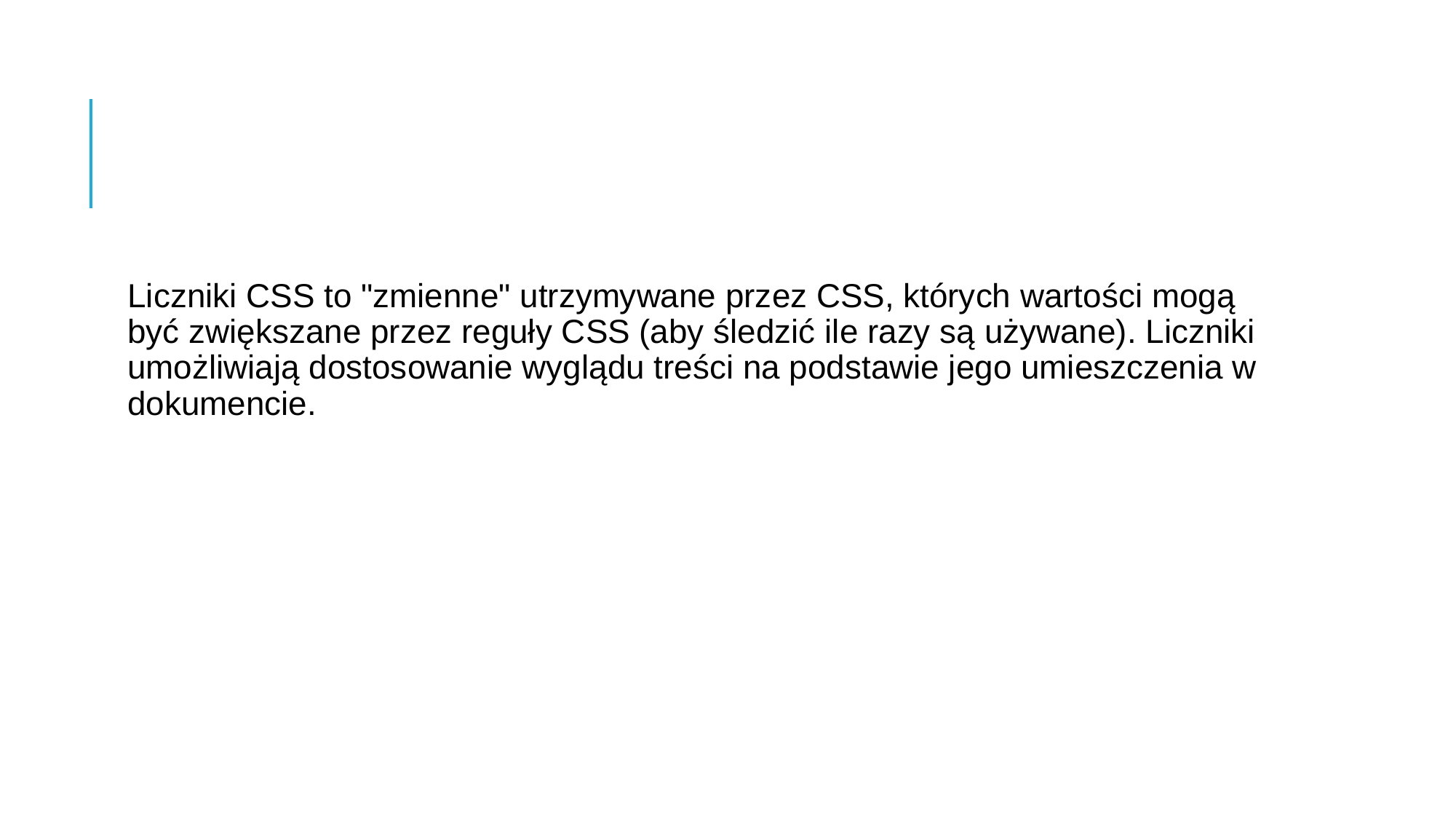

#
Liczniki CSS to "zmienne" utrzymywane przez CSS, których wartości mogą być zwiększane przez reguły CSS (aby śledzić ile razy są używane). Liczniki umożliwiają dostosowanie wyglądu treści na podstawie jego umieszczenia w dokumencie.